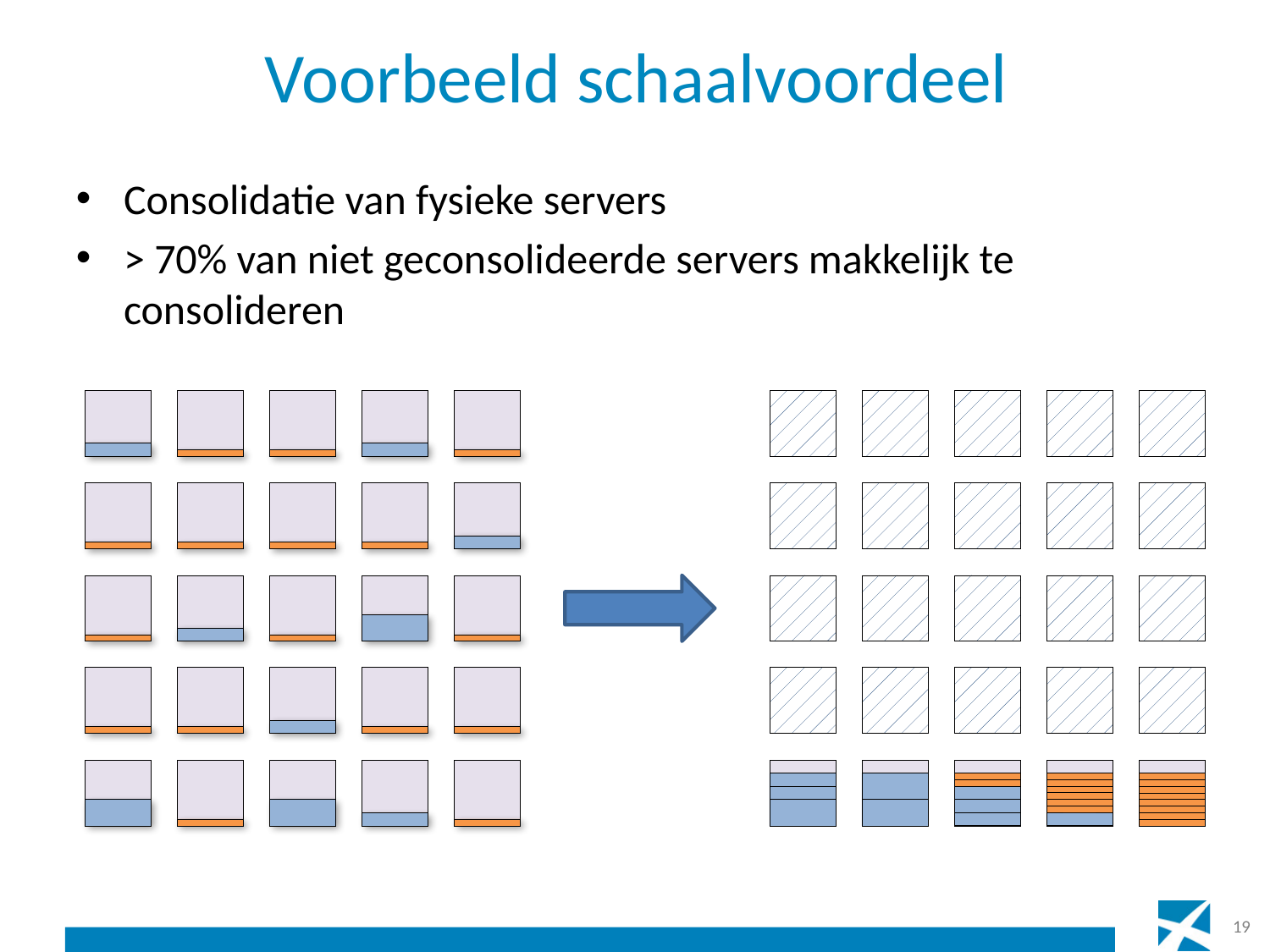

# Voorbeeld schaalvoordeel
Consolidatie van fysieke servers
> 70% van niet geconsolideerde servers makkelijk te consolideren

19